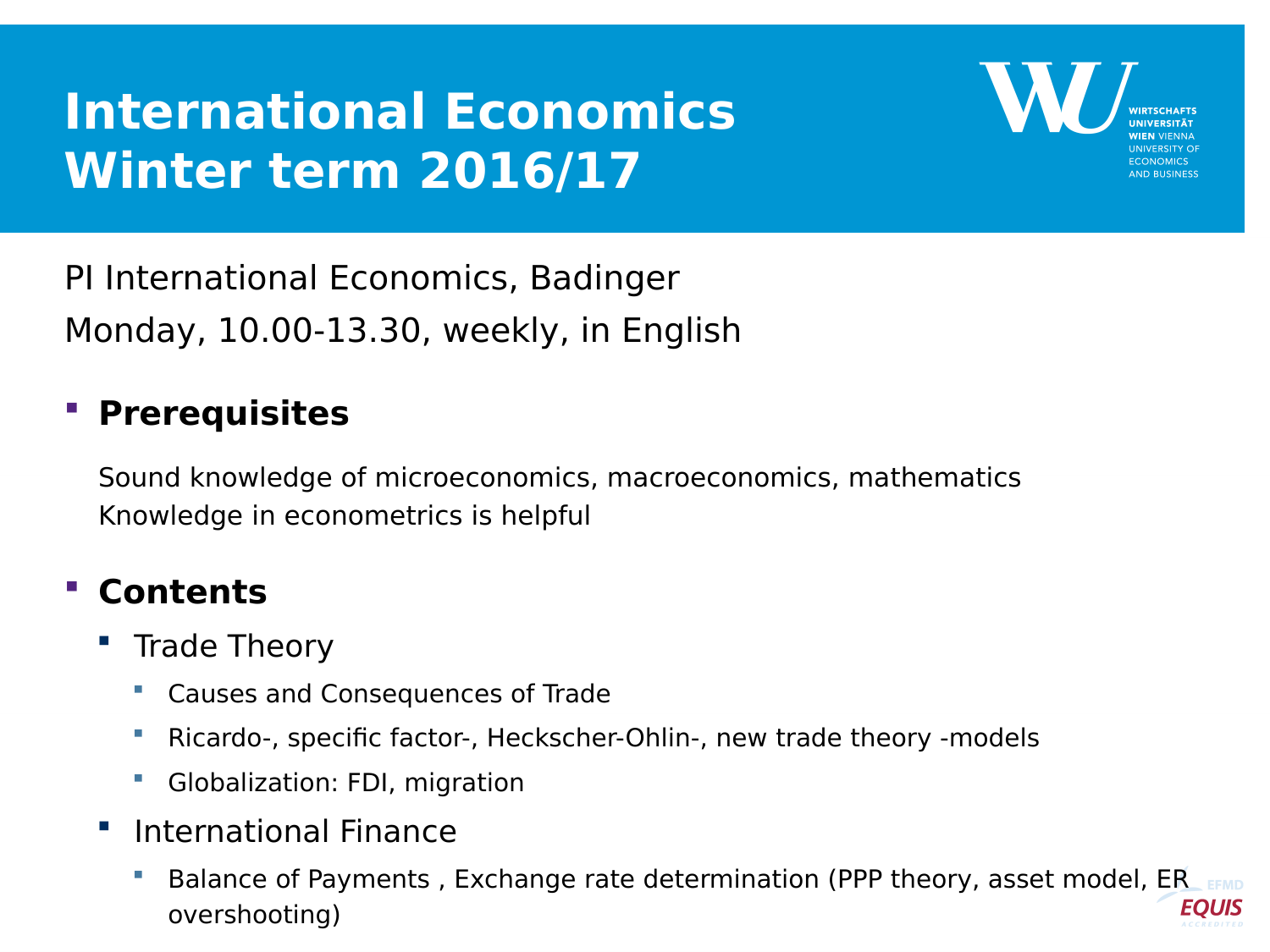

# International Economics Winter term 2016/17
PI International Economics, Badinger
Monday, 10.00-13.30, weekly, in English

Prerequisites
Sound knowledge of microeconomics, macroeconomics, mathematics
Knowledge in econometrics is helpful

Contents
Trade Theory
Causes and Consequences of Trade
Ricardo-, specific factor-, Heckscher-Ohlin-, new trade theory -models
Globalization: FDI, migration
International Finance
Balance of Payments , Exchange rate determination (PPP theory, asset model, ER overshooting)